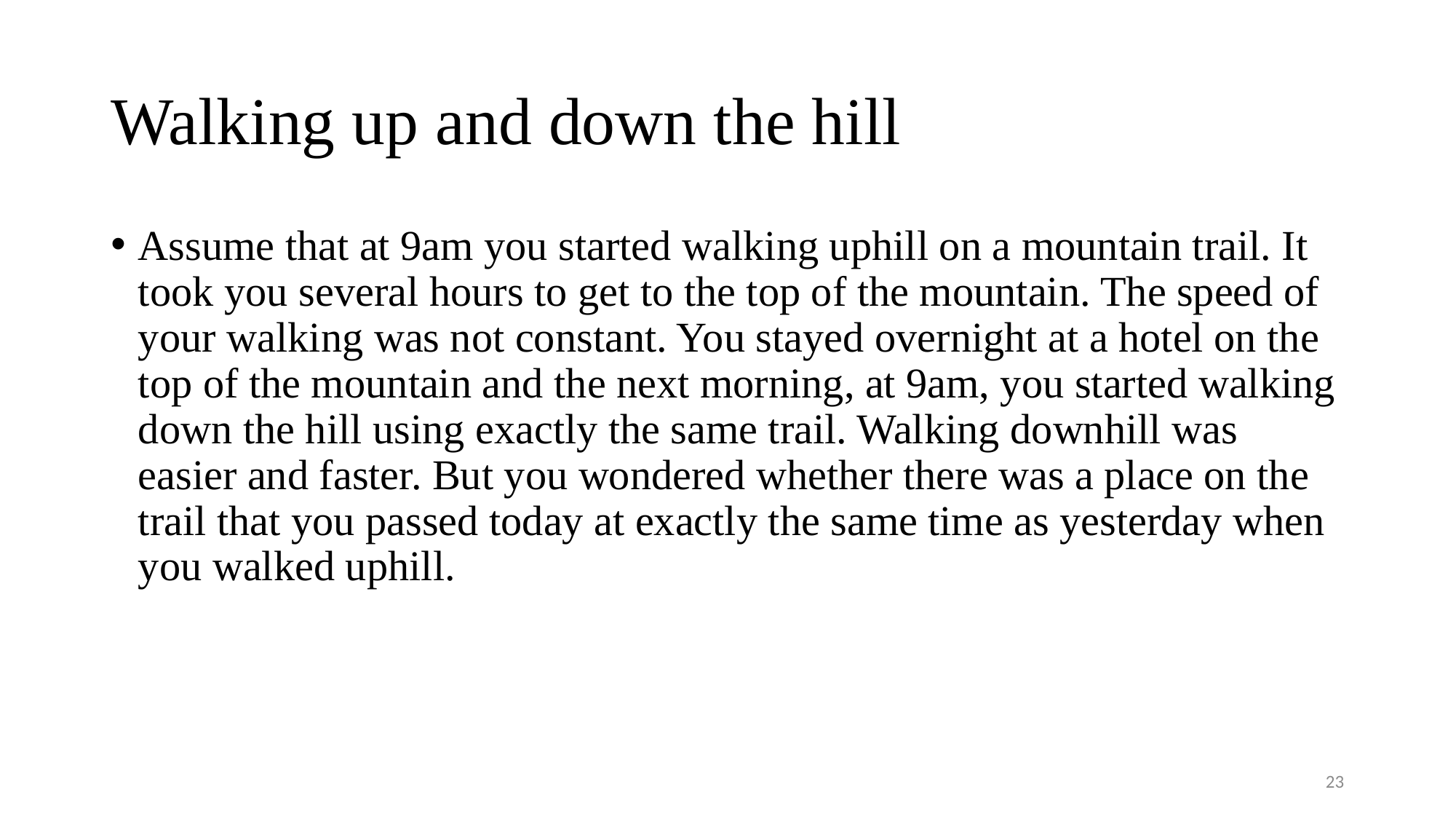

# Walking up and down the hill
Assume that at 9am you started walking uphill on a mountain trail. It took you several hours to get to the top of the mountain. The speed of your walking was not constant. You stayed overnight at a hotel on the top of the mountain and the next morning, at 9am, you started walking down the hill using exactly the same trail. Walking downhill was easier and faster. But you wondered whether there was a place on the trail that you passed today at exactly the same time as yesterday when you walked uphill.
23